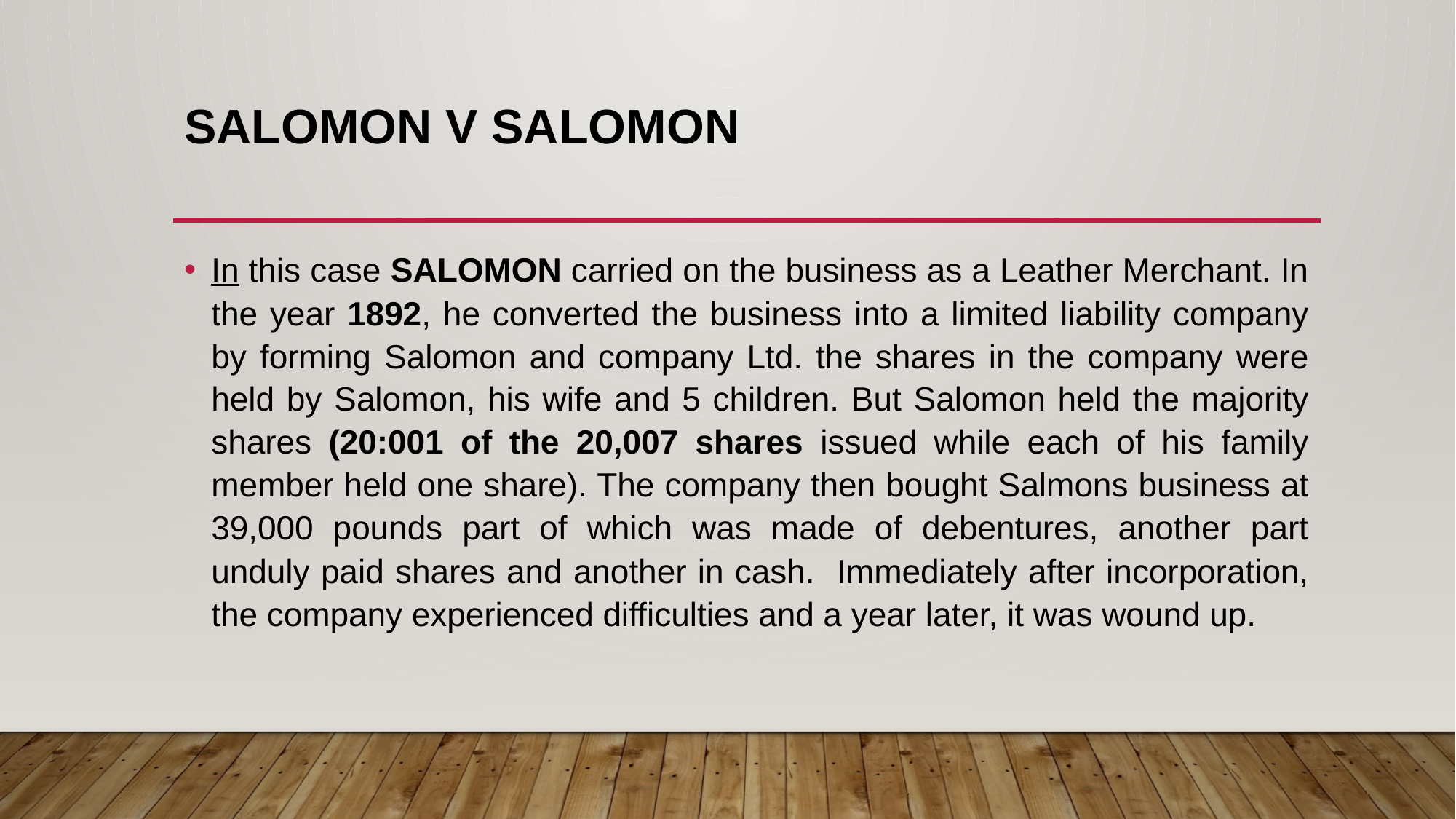

# SALOMON v SALOMON
In this case SALOMON carried on the business as a Leather Merchant. In the year 1892, he converted the business into a limited liability company by forming Salomon and company Ltd. the shares in the company were held by Salomon, his wife and 5 children. But Salomon held the majority shares (20:001 of the 20,007 shares issued while each of his family member held one share). The company then bought Salmons business at 39,000 pounds part of which was made of debentures, another part unduly paid shares and another in cash.  Immediately after incorporation, the company experienced difficulties and a year later, it was wound up.